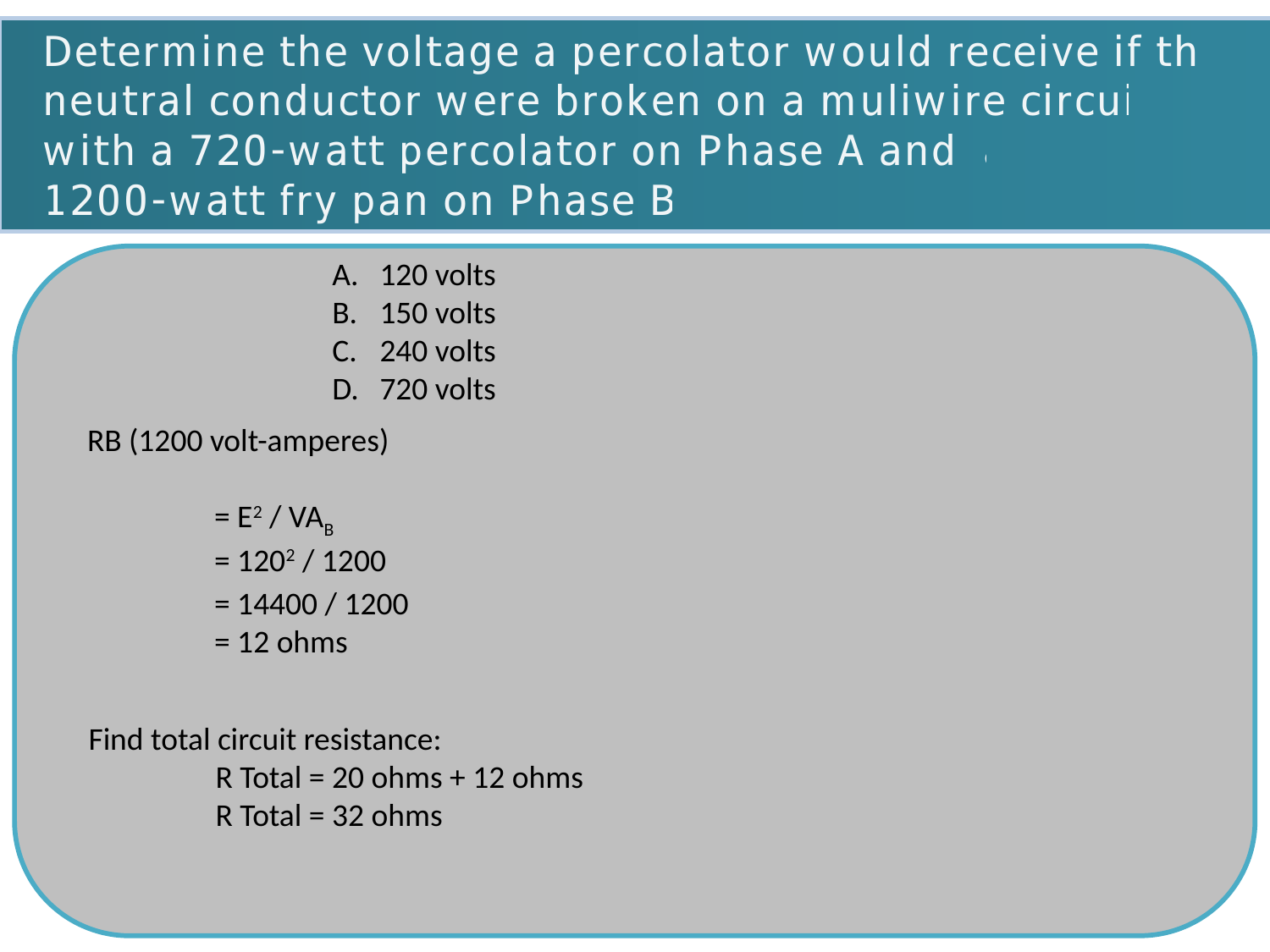

Determine the voltage a percolator would receive if the neutral conductor were broken on a muliwire circuit
with a 720-watt percolator on Phase A and  a
1200-watt fry pan on Phase B.

120 volts
150 volts
240 volts
720 volts
RB (1200 volt-amperes)

	= E2 / VAB
	= 1202 / 1200
	= 14400 / 1200
	= 12 ohms
Find total circuit resistance:
	R Total = 20 ohms + 12 ohms
	R Total = 32 ohms